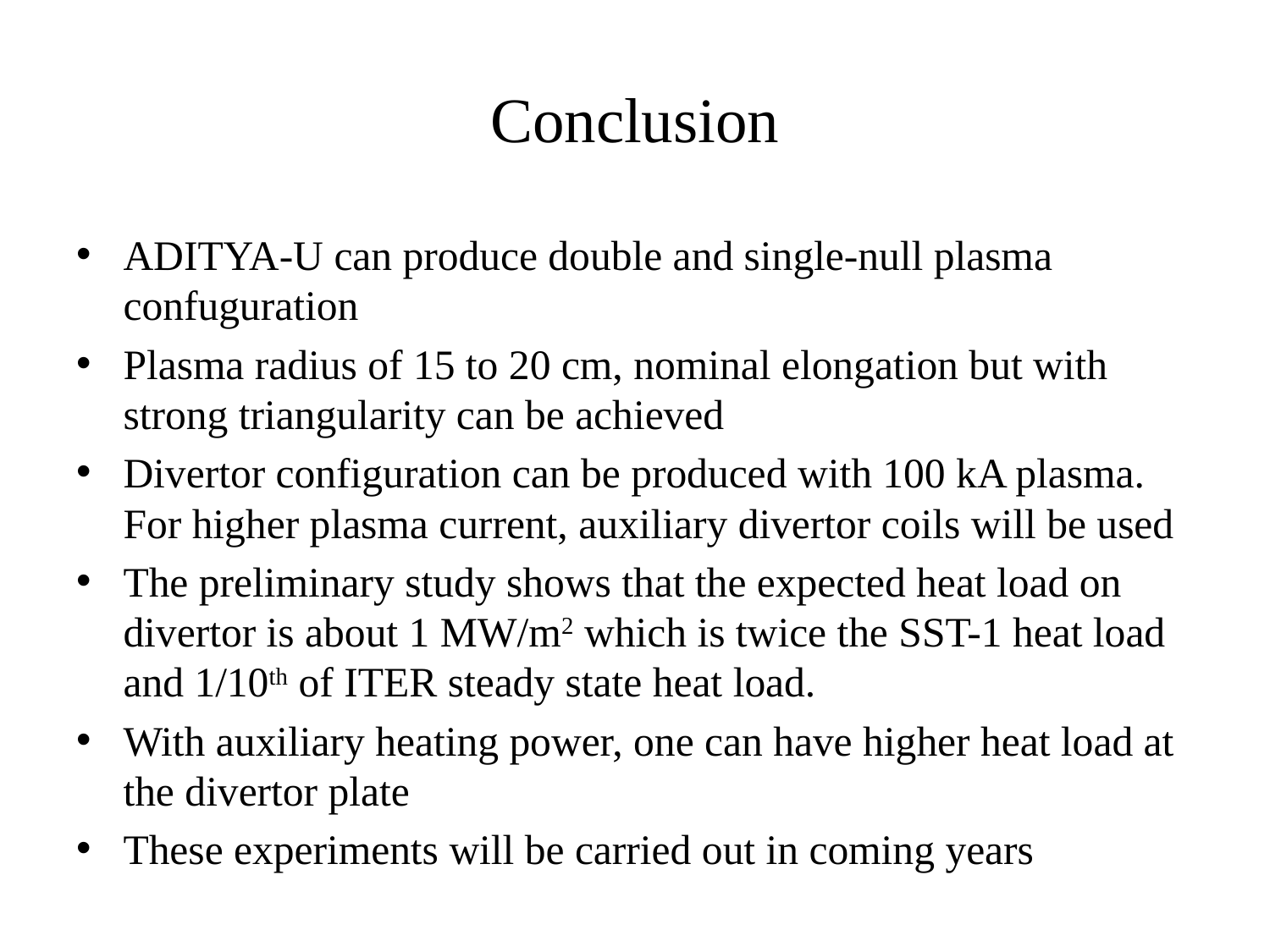

# Conclusion
ADITYA-U can produce double and single-null plasma confuguration
Plasma radius of 15 to 20 cm, nominal elongation but with strong triangularity can be achieved
Divertor configuration can be produced with 100 kA plasma. For higher plasma current, auxiliary divertor coils will be used
The preliminary study shows that the expected heat load on divertor is about 1 MW/m2 which is twice the SST-1 heat load and 1/10th of ITER steady state heat load.
With auxiliary heating power, one can have higher heat load at the divertor plate
These experiments will be carried out in coming years